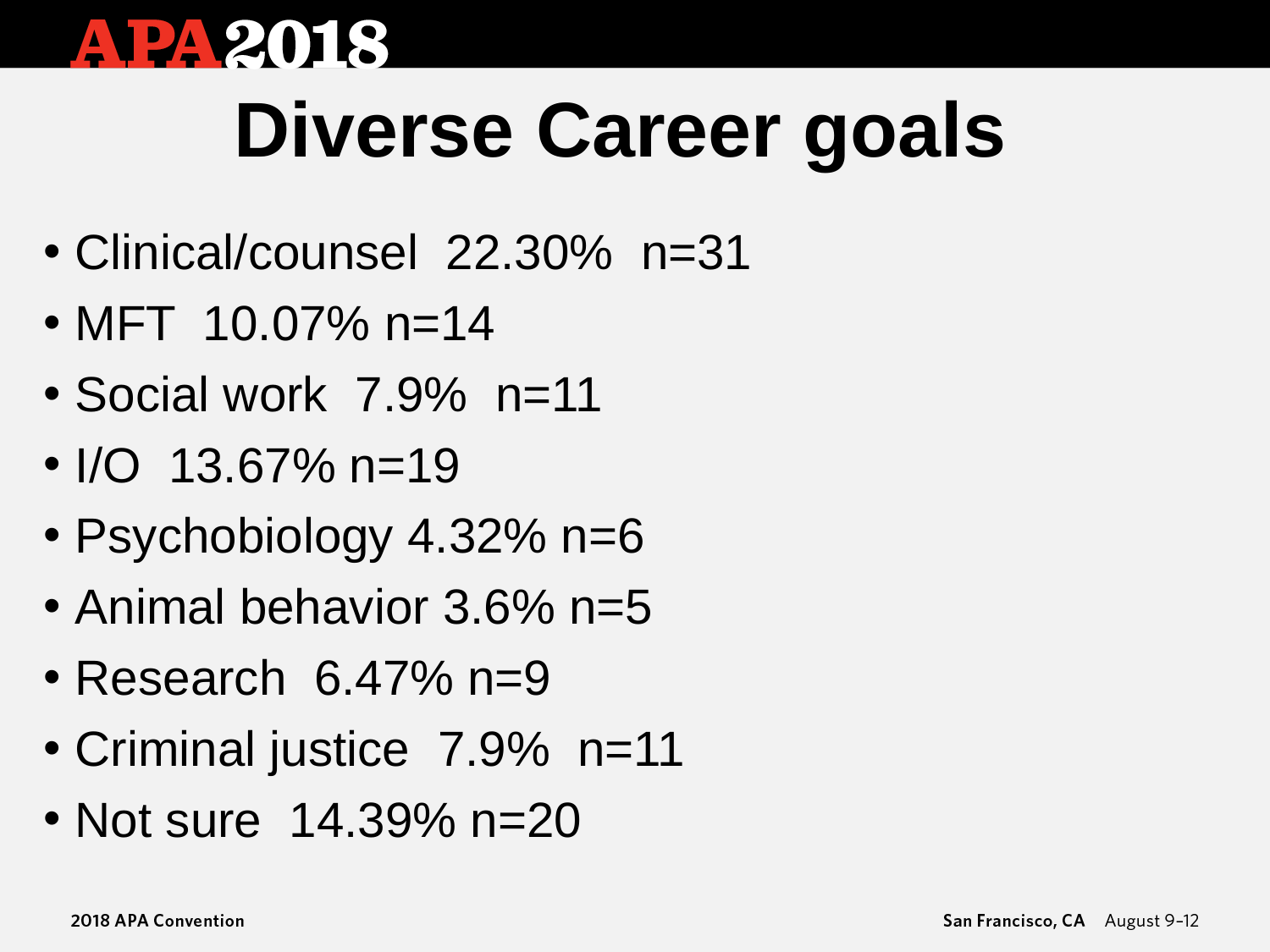

# Diverse Career goals
Clinical/counsel  22.30%  n=31
MFT  10.07% n=14
Social work  7.9%  n=11
I/O  13.67% n=19
Psychobiology 4.32% n=6
Animal behavior 3.6% n=5
Research  6.47% n=9
Criminal justice  7.9%  n=11
Not sure  14.39% n=20